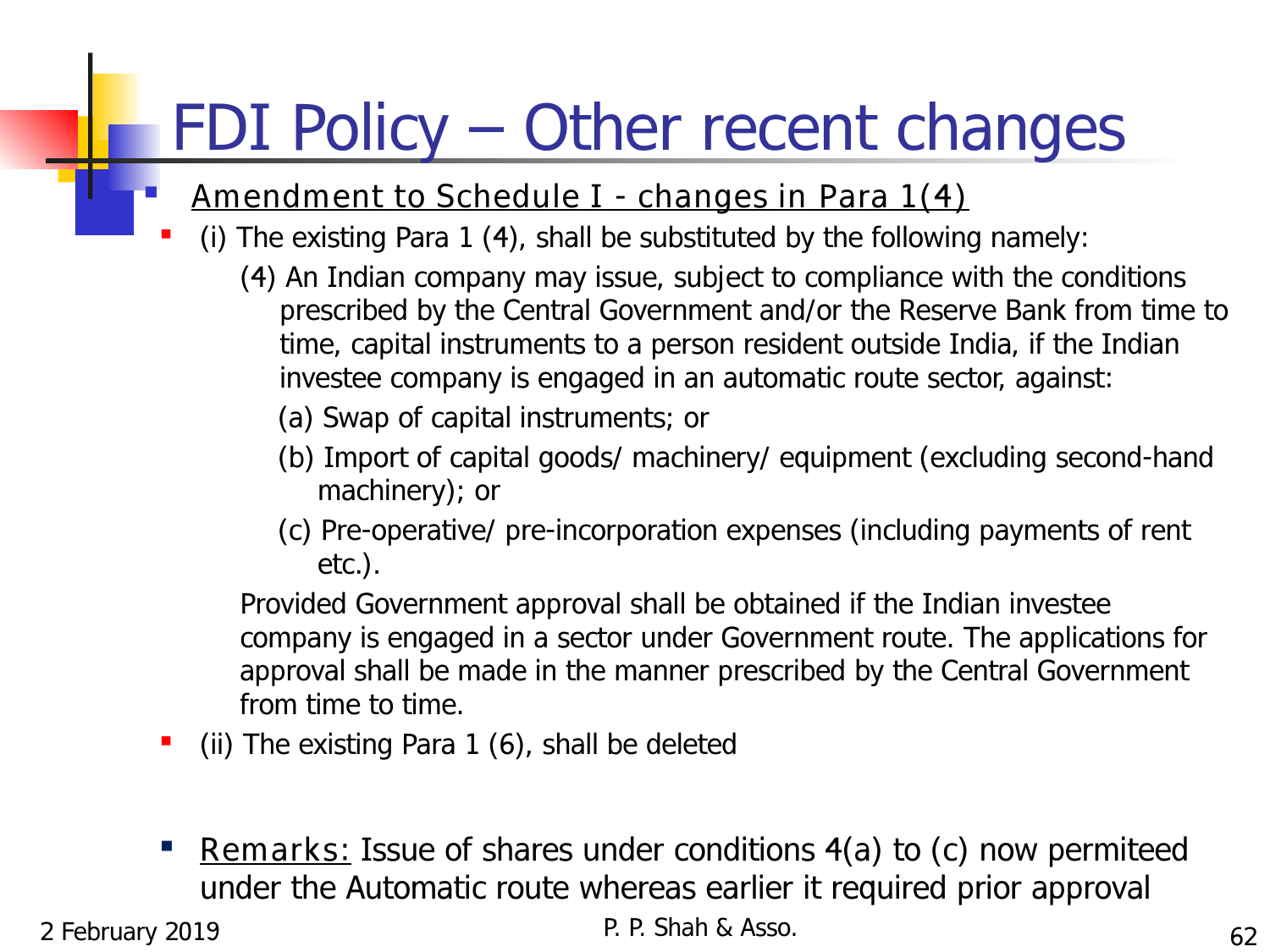

# FDI Policy – Other recent changes
Amendment to Schedule I - changes in Para 1(4)
(i) The existing Para 1 (4), shall be substituted by the following namely:
(4) An Indian company may issue, subject to compliance with the conditions prescribed by the Central Government and/or the Reserve Bank from time to time, capital instruments to a person resident outside India, if the Indian investee company is engaged in an automatic route sector, against:
(a) Swap of capital instruments; or
(b) Import of capital goods/ machinery/ equipment (excluding second-hand machinery); or
(c) Pre-operative/ pre-incorporation expenses (including payments of rent etc.).
Provided Government approval shall be obtained if the Indian investee company is engaged in a sector under Government route. The applications for approval shall be made in the manner prescribed by the Central Government from time to time.
(ii) The existing Para 1 (6), shall be deleted

Remarks: Issue of shares under conditions 4(a) to (c) now permiteed under the Automatic route whereas earlier it required prior approval
P. P. Shah & Asso.
2 February 2019
62